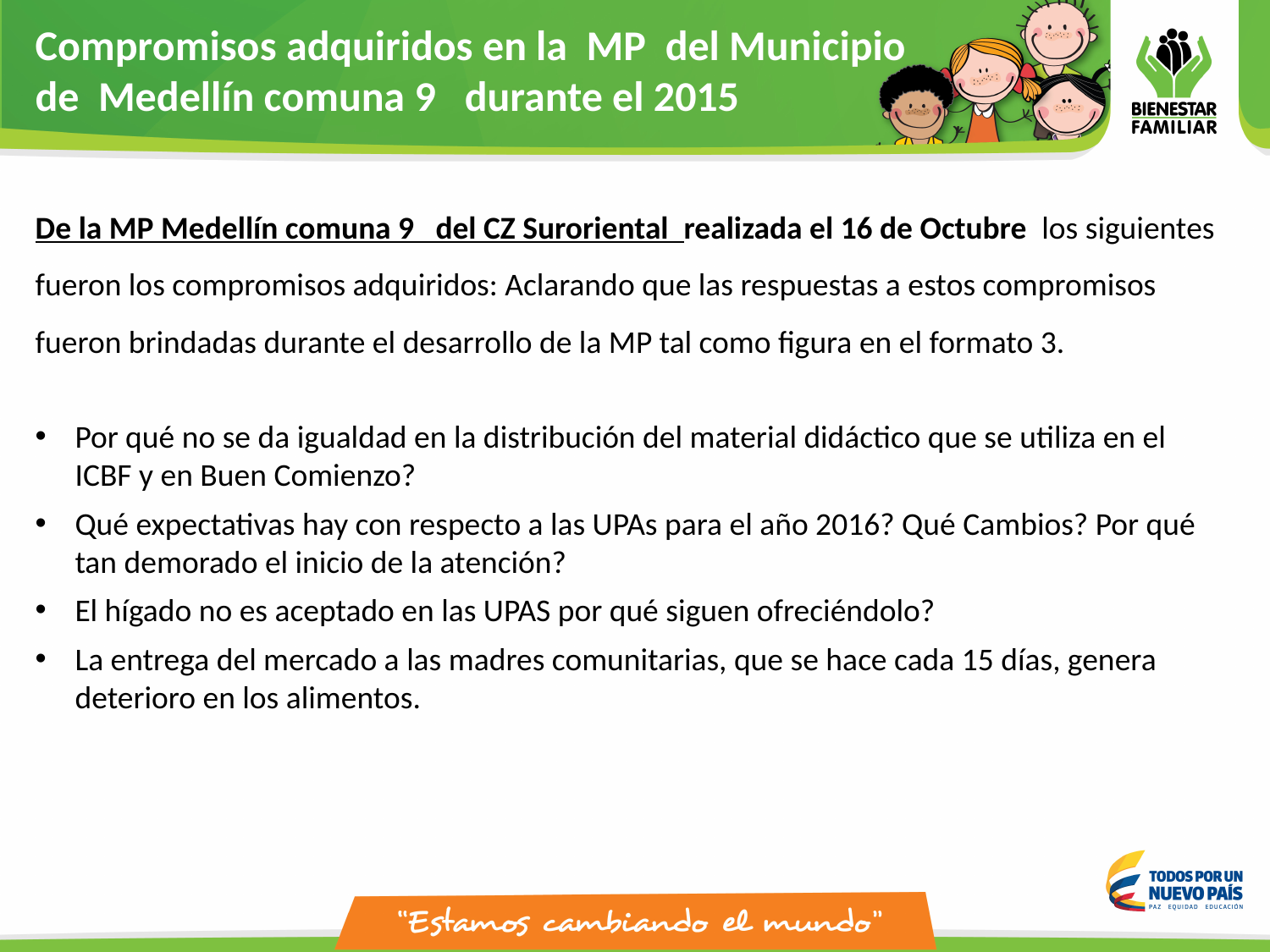

Compromisos adquiridos en la  MP  del Municipio
de  Medellín comuna 9   durante el 2015
De la MP Medellín comuna 9   del CZ Suroriental  realizada el 16 de Octubre  los siguientes fueron los compromisos adquiridos: Aclarando que las respuestas a estos compromisos fueron brindadas durante el desarrollo de la MP tal como figura en el formato 3.

Por qué no se da igualdad en la distribución del material didáctico que se utiliza en el ICBF y en Buen Comienzo?
Qué expectativas hay con respecto a las UPAs para el año 2016? Qué Cambios? Por qué tan demorado el inicio de la atención?
El hígado no es aceptado en las UPAS por qué siguen ofreciéndolo?
La entrega del mercado a las madres comunitarias, que se hace cada 15 días, genera deterioro en los alimentos.